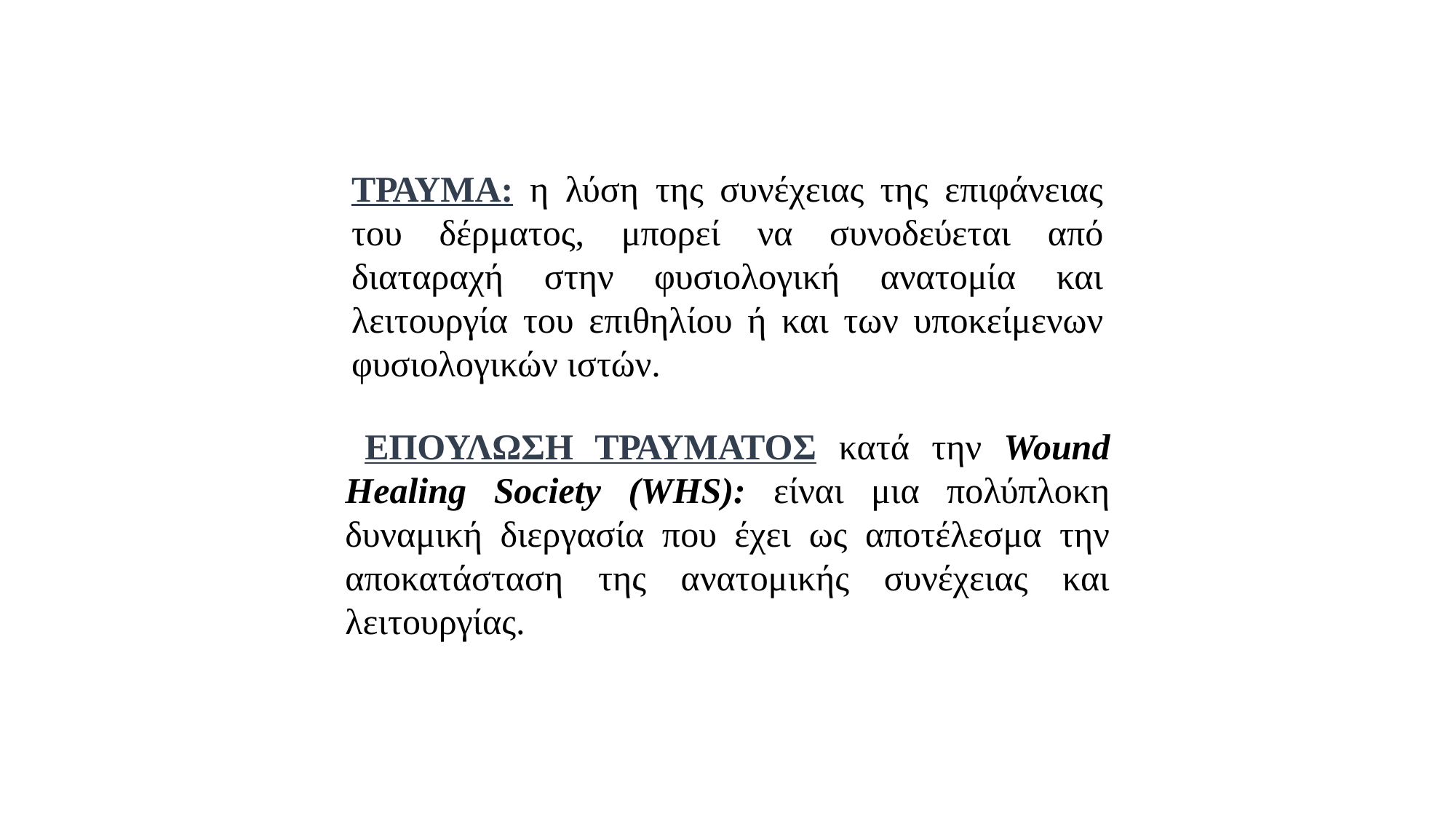

ΤΡΑΥΜΑ: η λύση της συνέχειας της επιφάνειας του δέρματος, μπορεί να συνοδεύεται από διαταραχή στην φυσιολογική ανατομία και λειτουργία του επιθηλίου ή και των υποκείμενων φυσιολογικών ιστών.

 ΕΠΟΥΛΩΣΗ ΤΡΑΥΜΑΤΟΣ κατά την Wound Healing Society (WHS): είναι μια πολύπλοκη δυναμική διεργασία που έχει ως αποτέλεσμα την αποκατάσταση της ανατομικής συνέχειας και λειτουργίας.